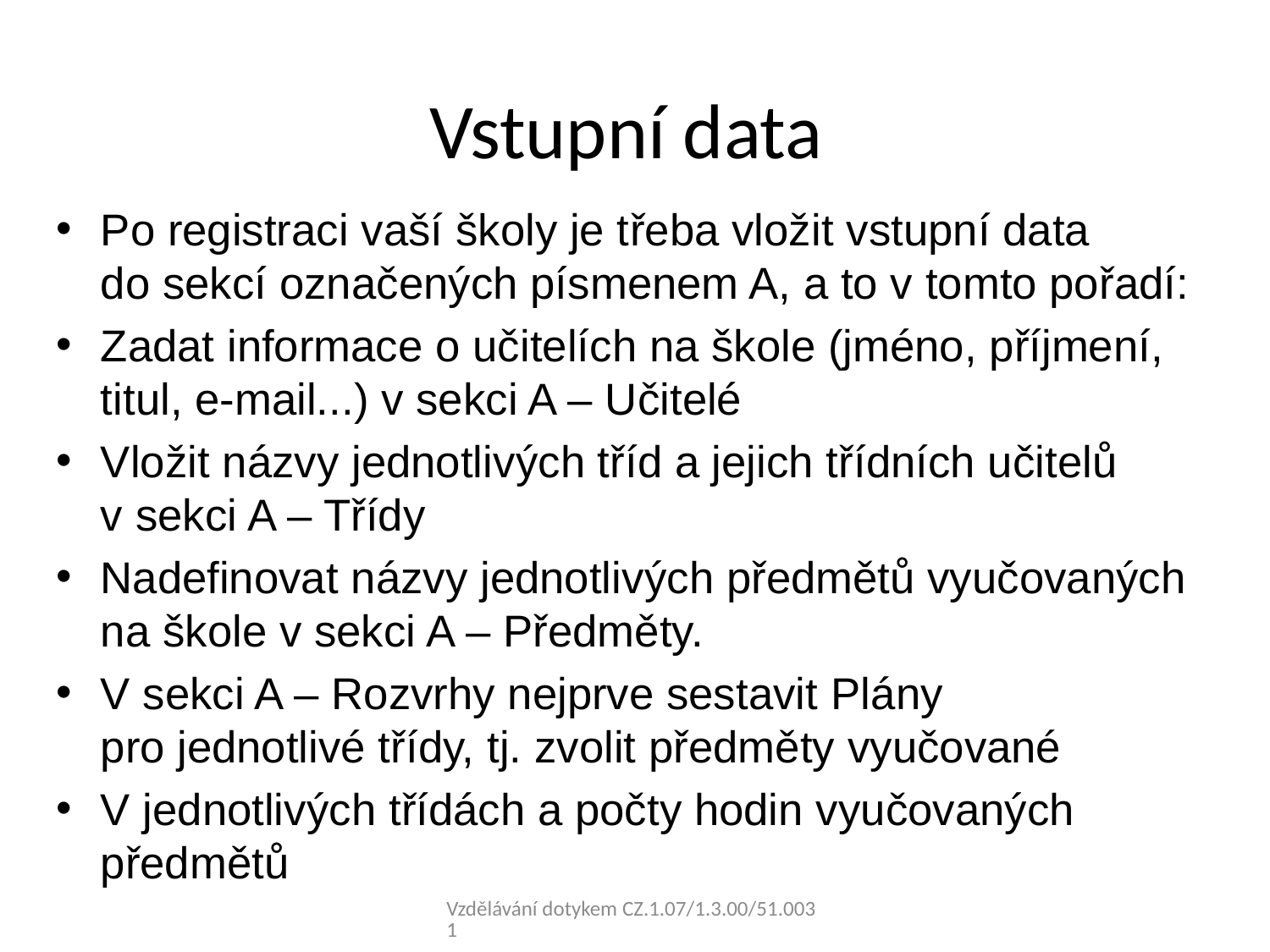

# Vstupní data
Po registraci vaší školy je třeba vložit vstupní data      do sekcí označených písmenem A, a to v tomto pořadí:
Zadat informace o učitelích na škole (jméno, příjmení, titul, e-mail...) v sekci A – Učitelé
Vložit názvy jednotlivých tříd a jejich třídních učitelů
v sekci A – Třídy
Nadefinovat názvy jednotlivých předmětů vyučovaných na škole v sekci A – Předměty.
V sekci A – Rozvrhy nejprve sestavit Plány                pro jednotlivé třídy, tj. zvolit předměty vyučované
V jednotlivých třídách a počty hodin vyučovaných předmětů

Vzdělávání dotykem CZ.1.07/1.3.00/51.0031